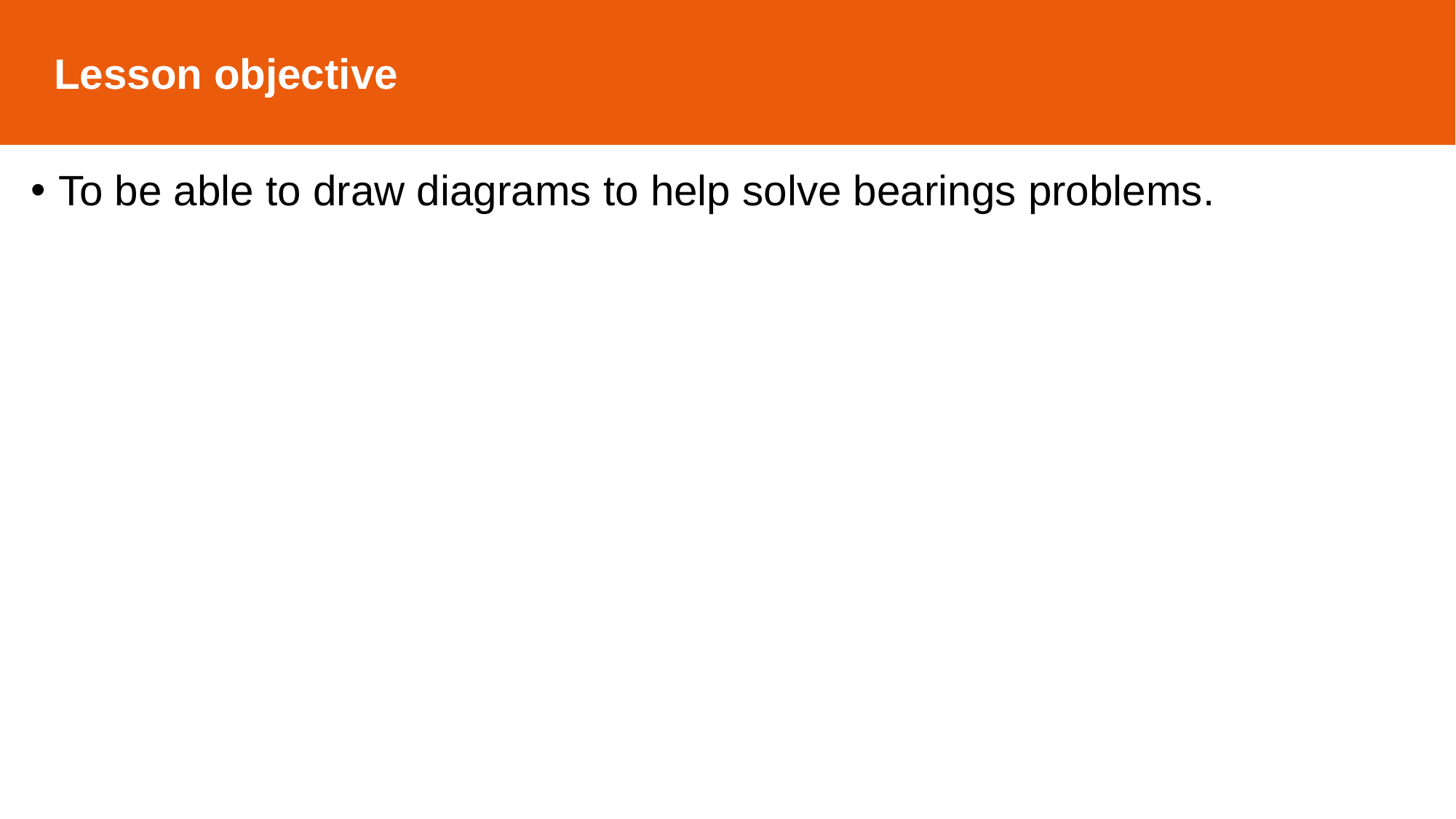

Lesson objective
To be able to draw diagrams to help solve bearings problems.